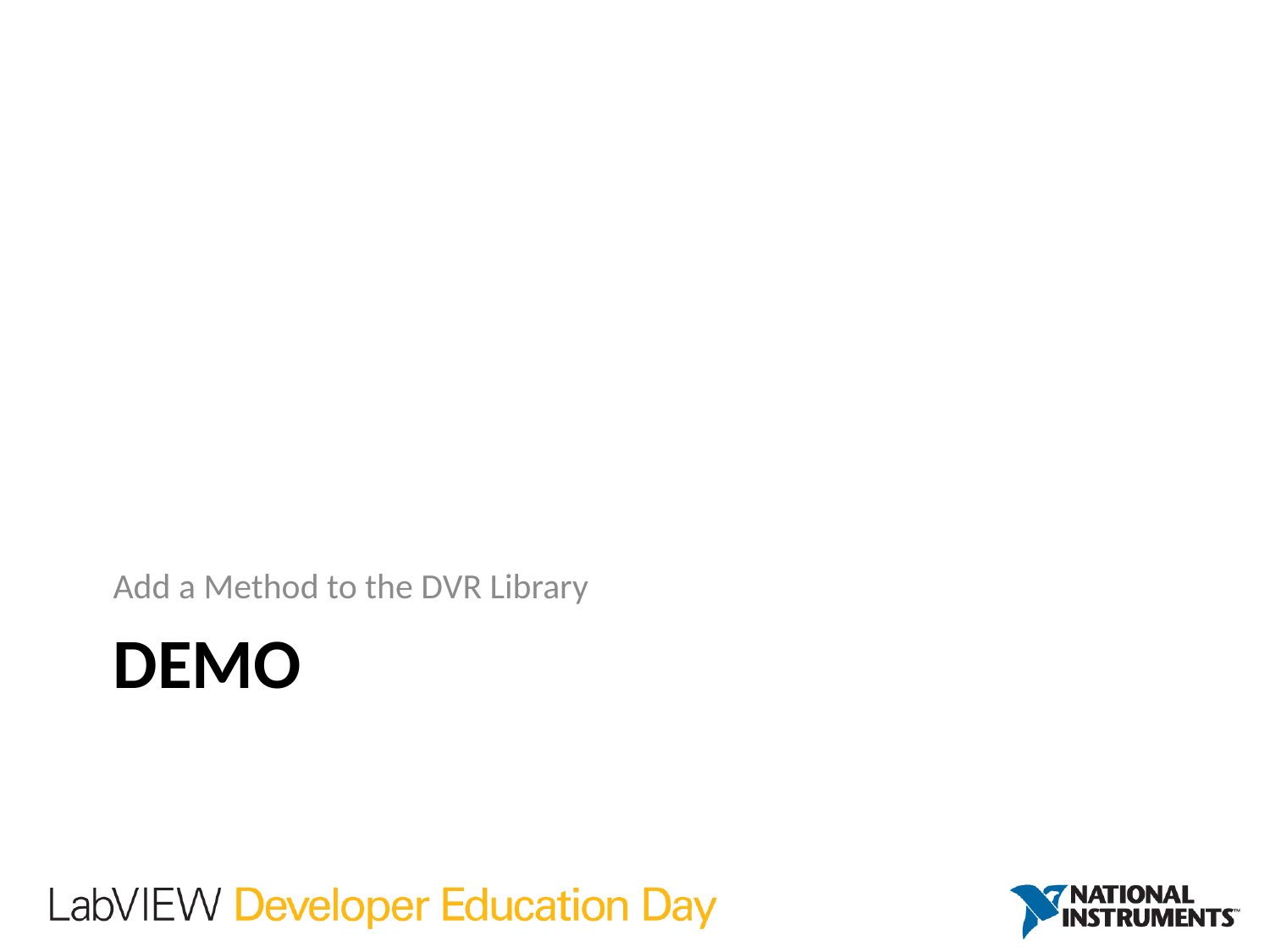

Add a Method to the DVR Library
# demo